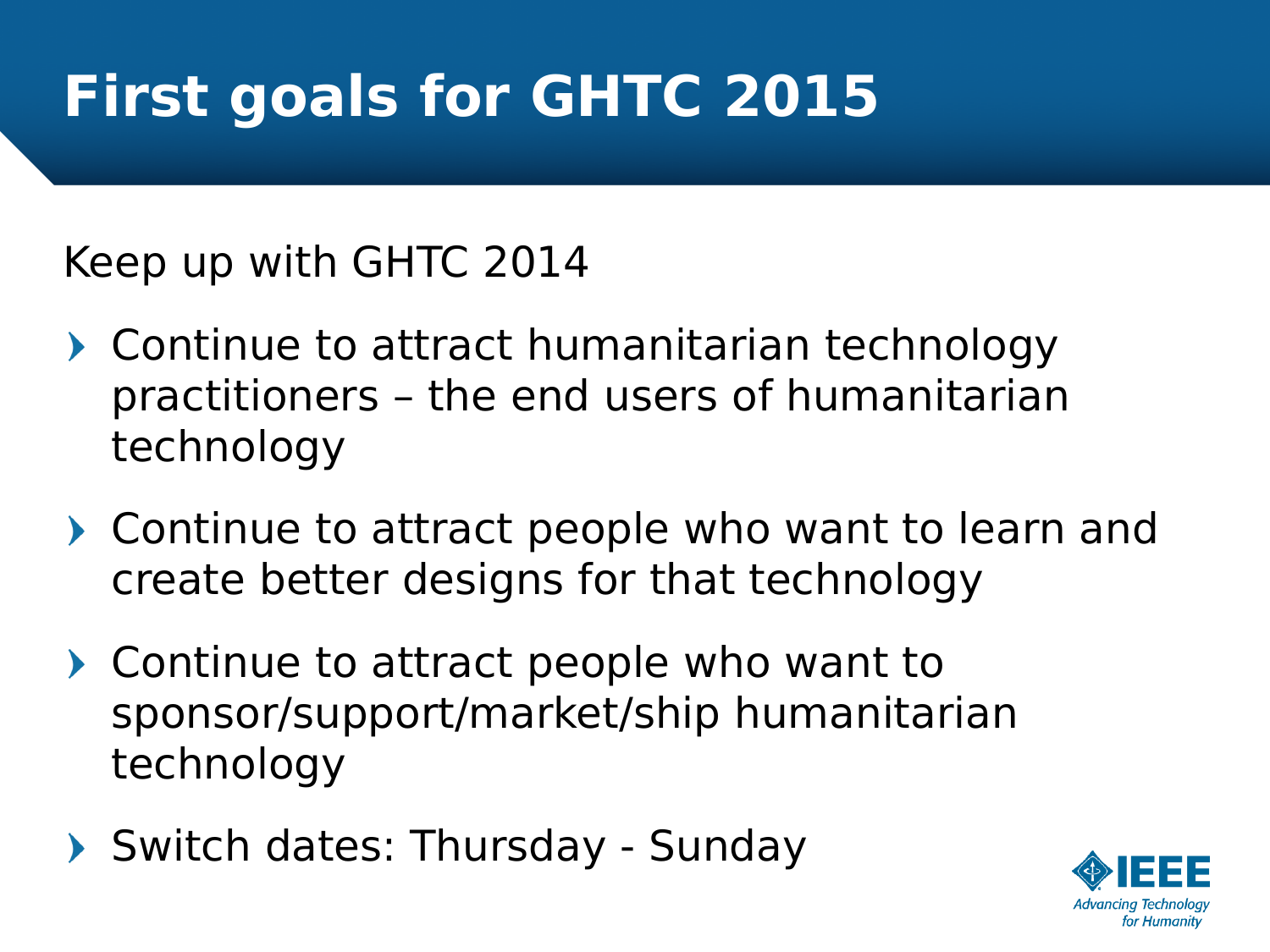

# First goals for GHTC 2015
Keep up with GHTC 2014
Continue to attract humanitarian technology practitioners – the end users of humanitarian technology
Continue to attract people who want to learn and create better designs for that technology
Continue to attract people who want to sponsor/support/market/ship humanitarian technology
Switch dates: Thursday - Sunday